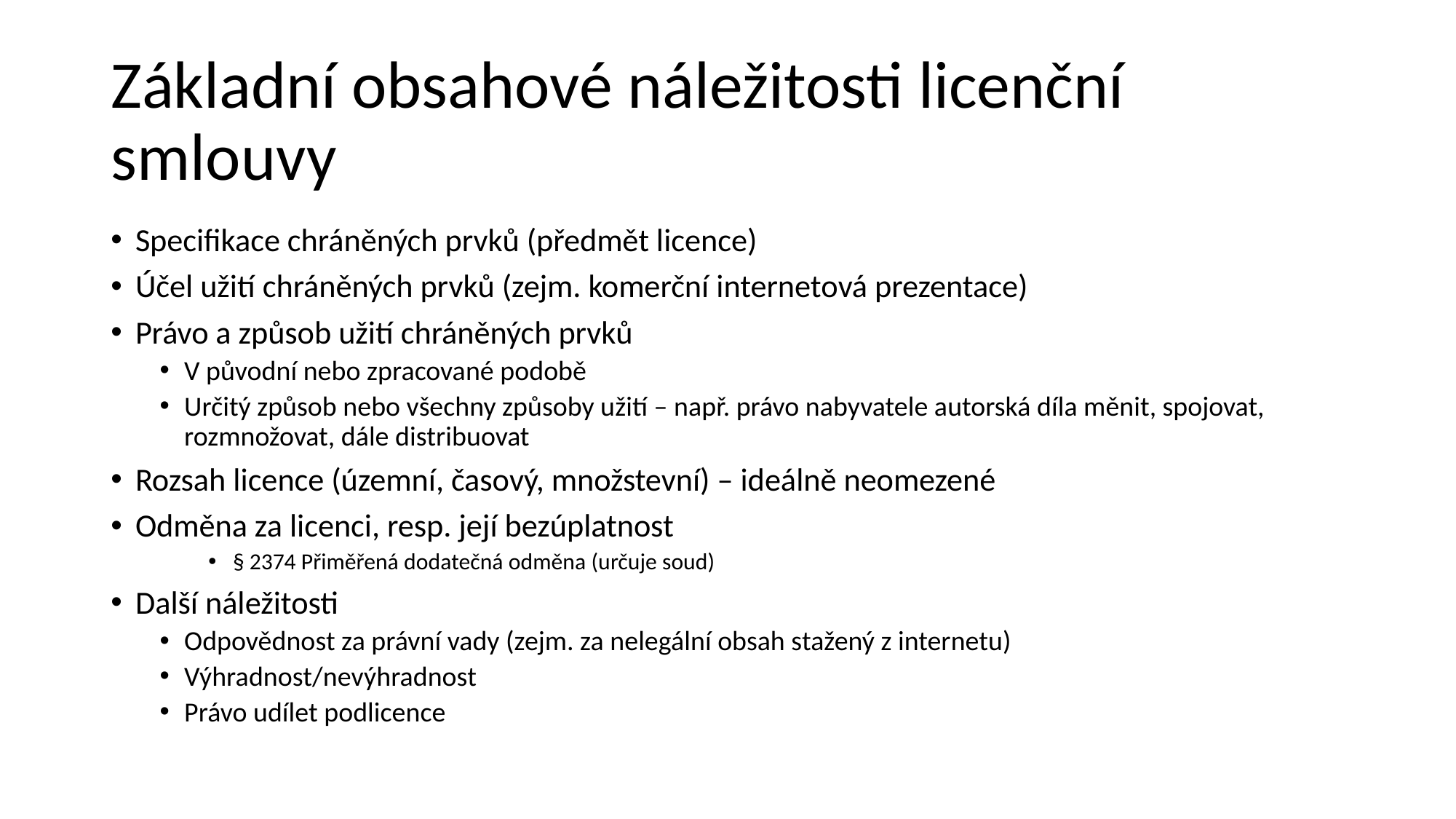

# Základní obsahové náležitosti licenční smlouvy
Specifikace chráněných prvků (předmět licence)
Účel užití chráněných prvků (zejm. komerční internetová prezentace)
Právo a způsob užití chráněných prvků
V původní nebo zpracované podobě
Určitý způsob nebo všechny způsoby užití – např. právo nabyvatele autorská díla měnit, spojovat, rozmnožovat, dále distribuovat
Rozsah licence (územní, časový, množstevní) – ideálně neomezené
Odměna za licenci, resp. její bezúplatnost
§ 2374 Přiměřená dodatečná odměna (určuje soud)
Další náležitosti
Odpovědnost za právní vady (zejm. za nelegální obsah stažený z internetu)
Výhradnost/nevýhradnost
Právo udílet podlicence